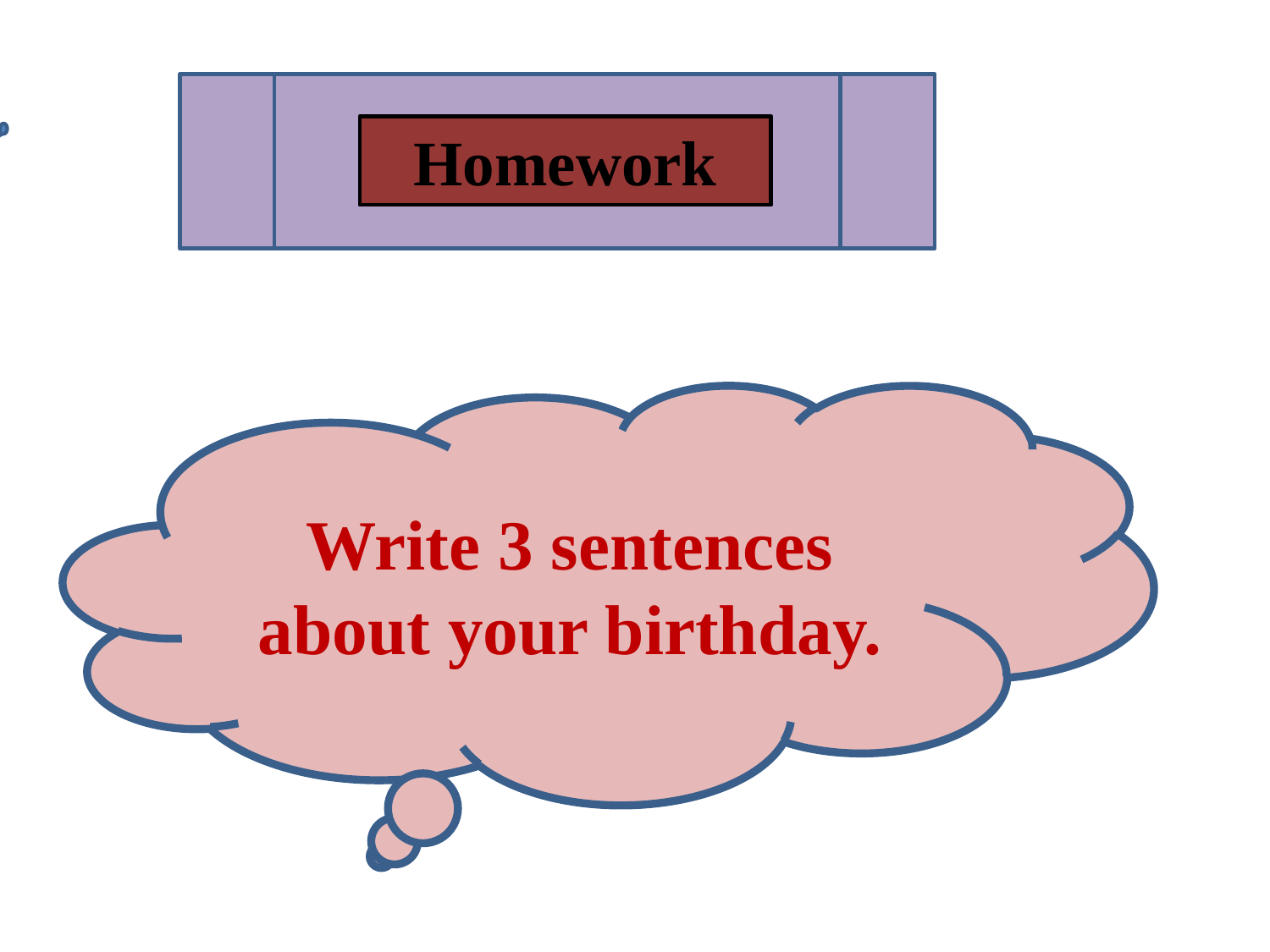

Homework

Write 3 sentences about your birthday.